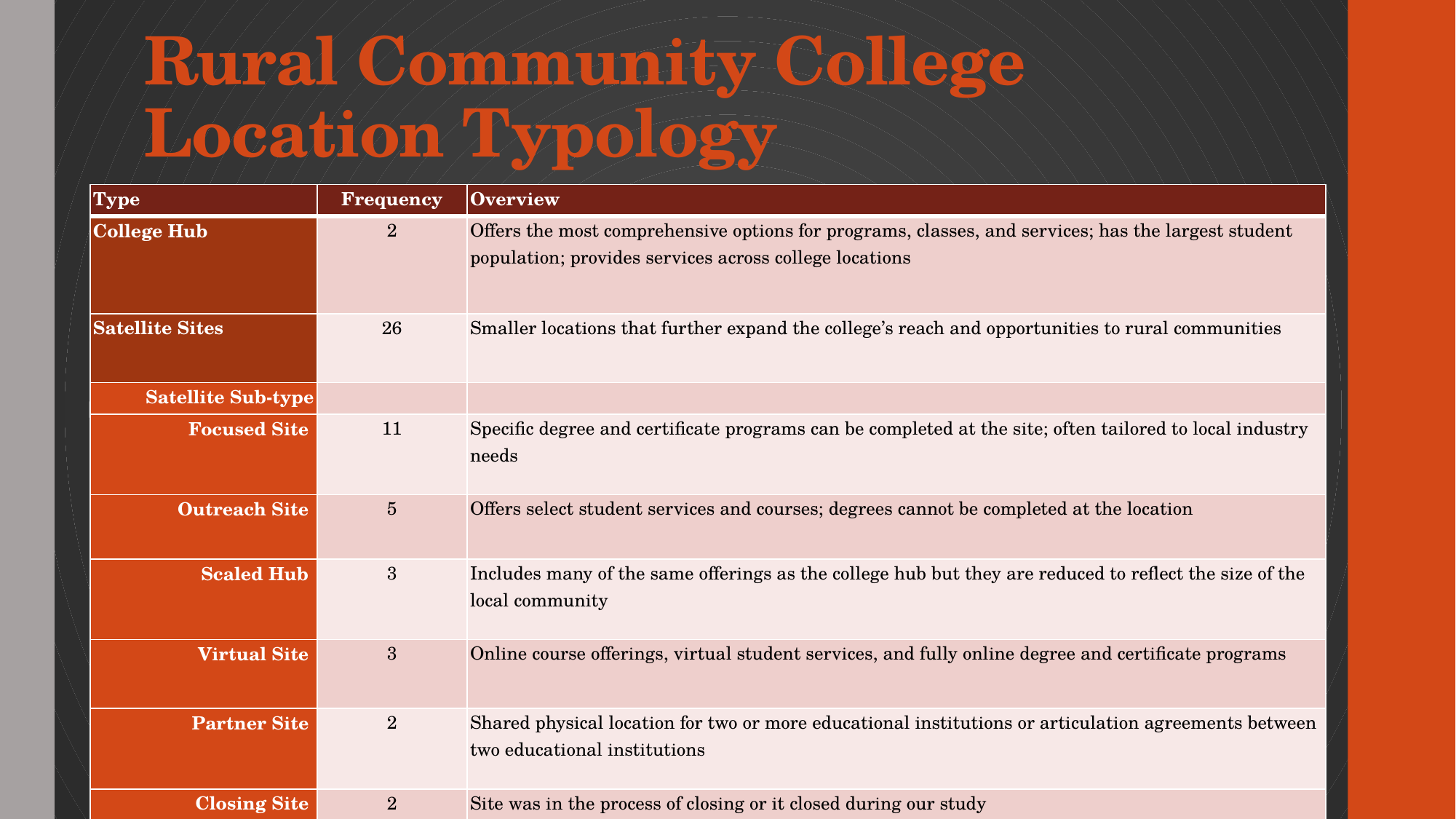

Rural Community College Location Typology
| Type | Frequency | Overview |
| --- | --- | --- |
| College Hub | 2 | Offers the most comprehensive options for programs, classes, and services; has the largest student population; provides services across college locations |
| Satellite Sites | 26 | Smaller locations that further expand the college’s reach and opportunities to rural communities |
| Satellite Sub-type |  |  |
| Focused Site | 11 | Specific degree and certificate programs can be completed at the site; often tailored to local industry needs |
| Outreach Site | 5 | Offers select student services and courses; degrees cannot be completed at the location |
| Scaled Hub | 3 | Includes many of the same offerings as the college hub but they are reduced to reflect the size of the local community |
| Virtual Site | 3 | Online course offerings, virtual student services, and fully online degree and certificate programs |
| Partner Site | 2 | Shared physical location for two or more educational institutions or articulation agreements between two educational institutions |
| Closing Site | 2 | Site was in the process of closing or it closed during our study |